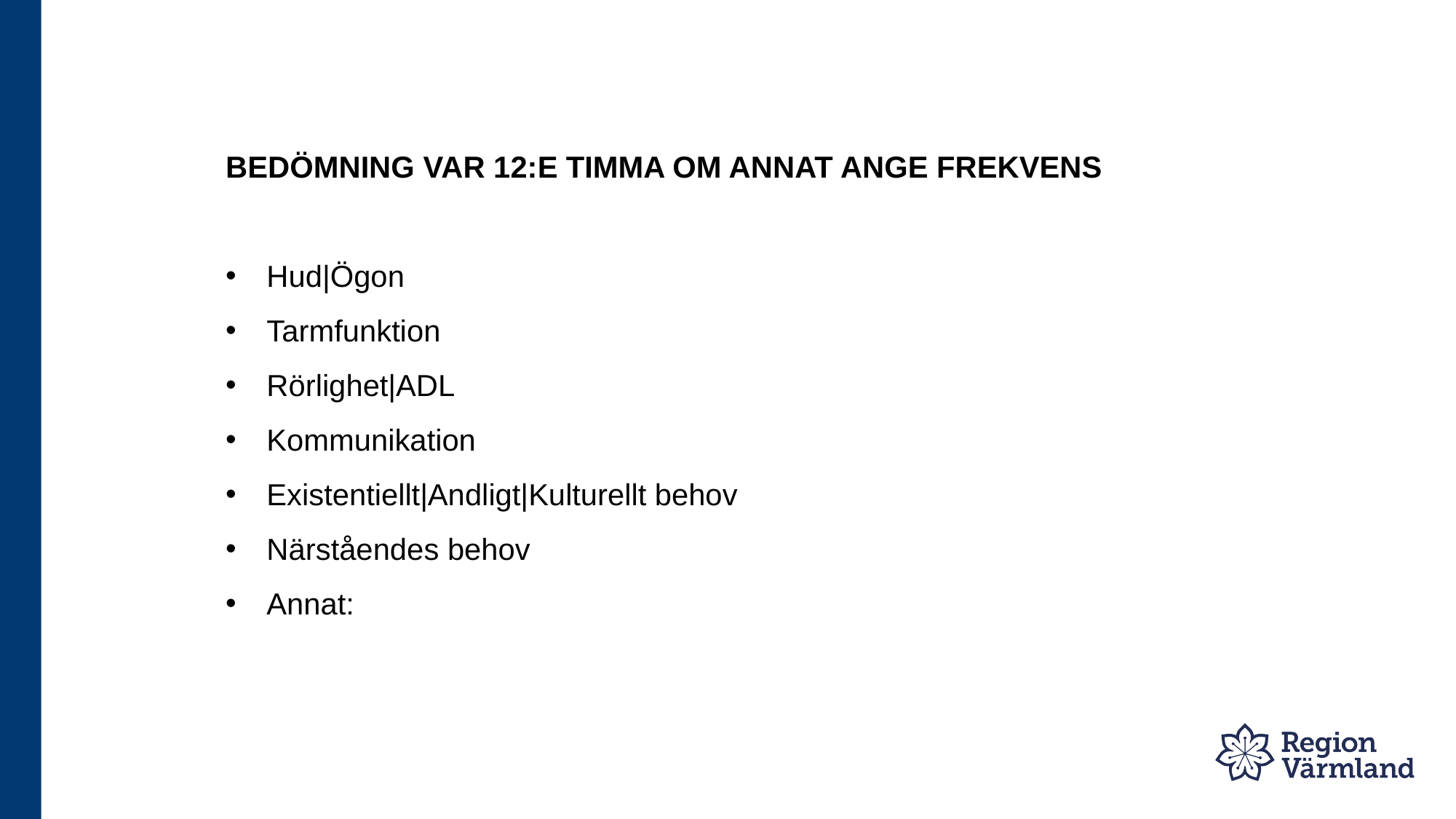

BEDÖMNING VAR 12:E TIMMA OM ANNAT ANGE FREKVENS

Hud|Ögon
Tarmfunktion
Rörlighet|ADL
Kommunikation
Existentiellt|Andligt|Kulturellt behov
Närståendes behov
Annat: